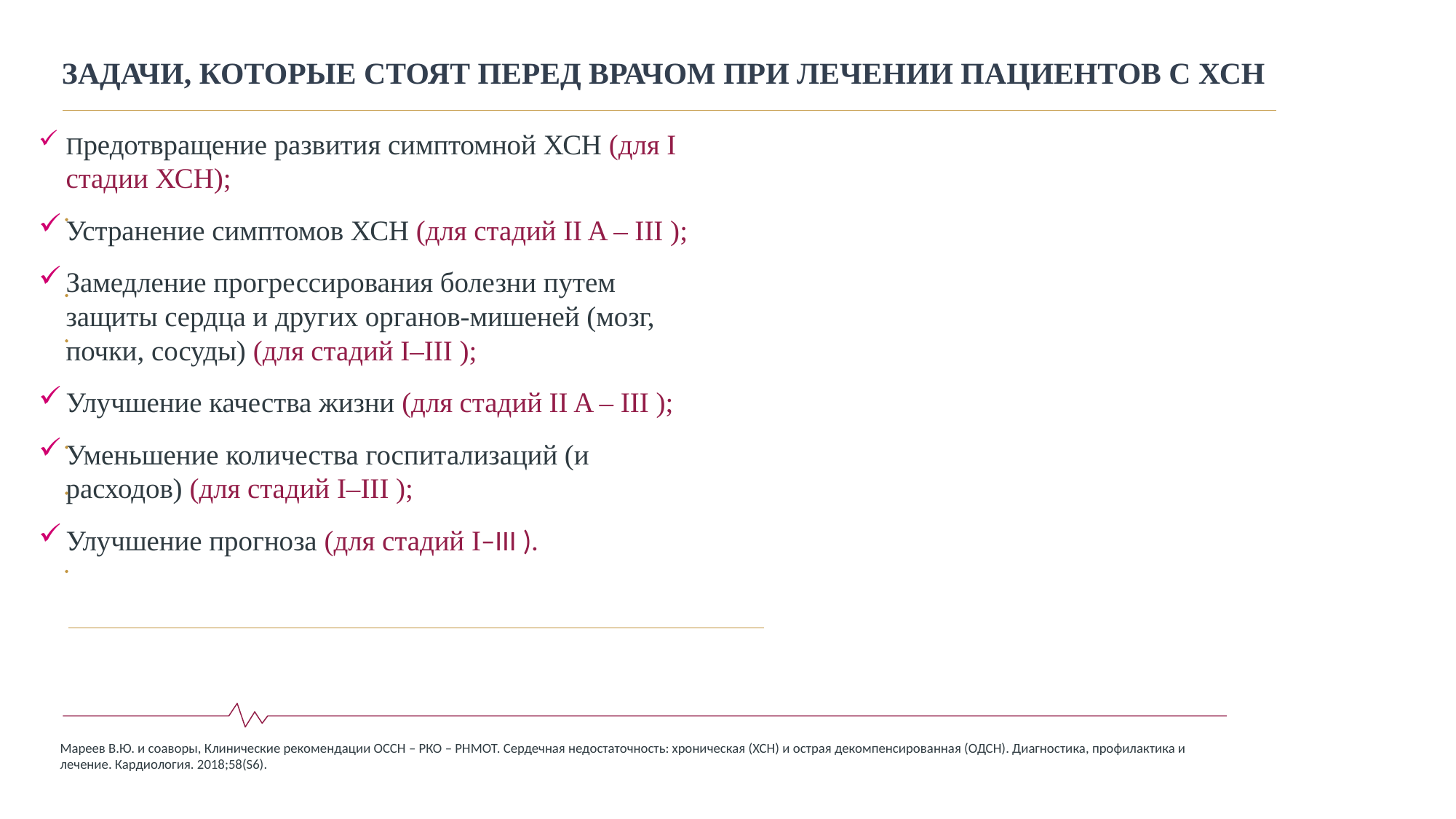

# ЗАДАЧИ, КОТОРЫЕ СТОЯТ ПЕРЕД ВРАЧОМ ПРИ ЛЕЧЕНИИ ПАЦИЕНТОВ С ХСН

Предотвращение развития симптомной ХСН (для I стадии ХСН);
Устранение симптомов ХСН (для стадий II A – III );
Замедление прогрессирования болезни путем защиты сердца и других органов-мишеней (мозг, почки, сосуды) (для стадий I–III );
Улучшение качества жизни (для стадий II A – III );
Уменьшение количества госпитализаций (и расходов) (для стадий I–III );
Улучшение прогноза (для стадий I–III ).

Мареев В.Ю. и соаворы, Клинические рекомендации ОССН – РКО – РНМОТ. Сердечная недостаточность: хроническая (ХСН) и острая декомпенсированная (ОДСН). Диагностика, профилактика и лечение. Кардиология. 2018;58(S6).